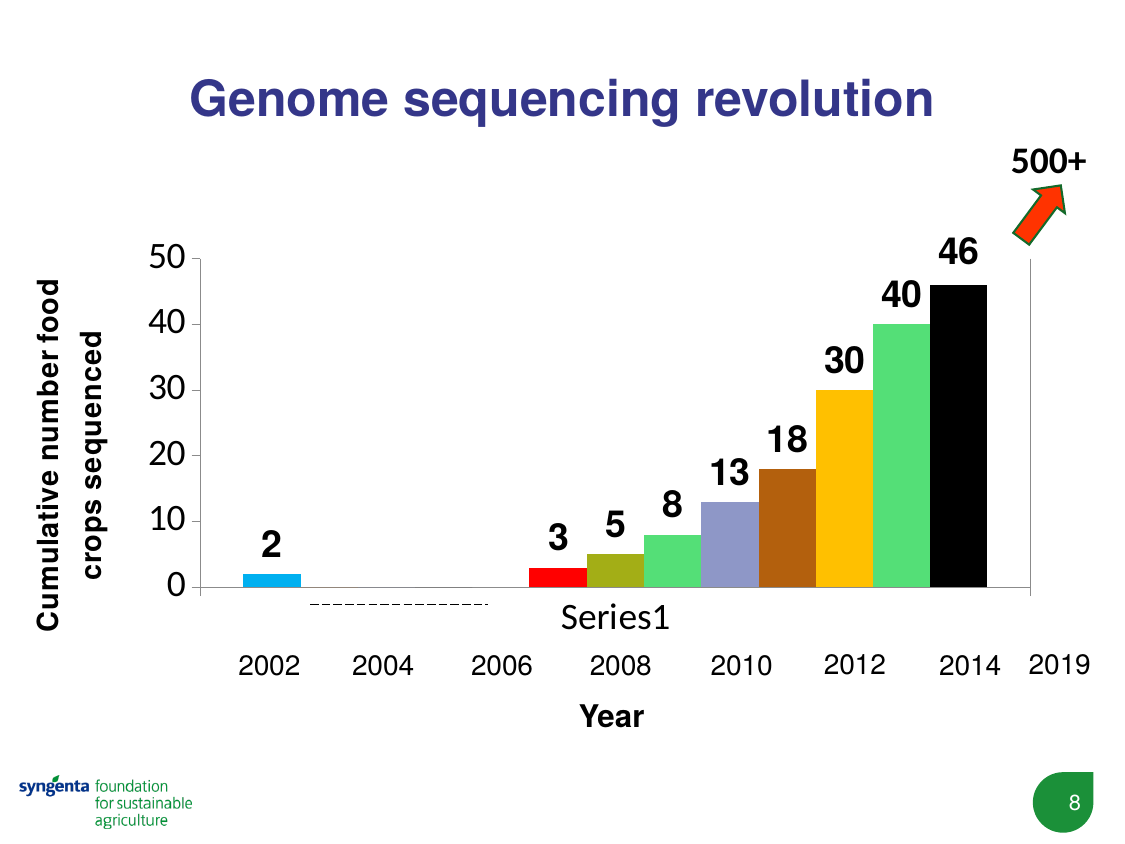

# Genome sequencing revolution
500+

### Chart

| Category | 2002 | 2003 | 2004 | 2005 | 2006 | 2007 | 2008 | 2009 | 2010 | 2011 | 2012 | 2013 | 2014 |
|---|---|---|---|---|---|---|---|---|---|---|---|---|---|
|  | 2.0 | 0.0 | 0.0 | 0.0 | 0.0 | 3.0 | 5.0 | 8.0 | 13.0 | 18.0 | 30.0 | 40.0 | 46.0 |
2012
2002
2004
2006
2008
2010
2014
2019
Year